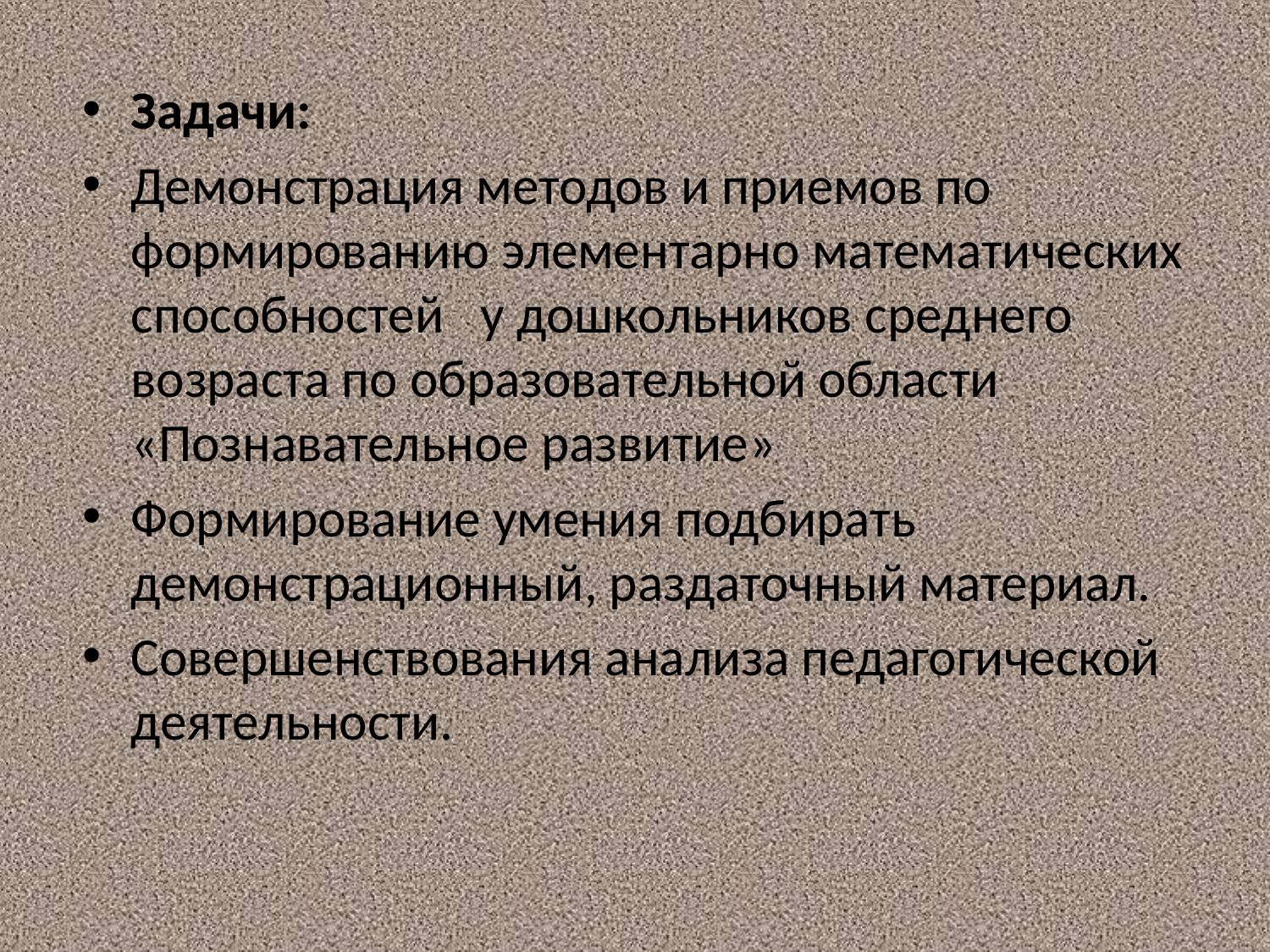

Задачи:
Демонстрация методов и приемов по формированию элементарно математических способностей   у дошкольников среднего возраста по образовательной области «Познавательное развитие»
Формирование умения подбирать демонстрационный, раздаточный материал.
Совершенствования анализа педагогической деятельности.